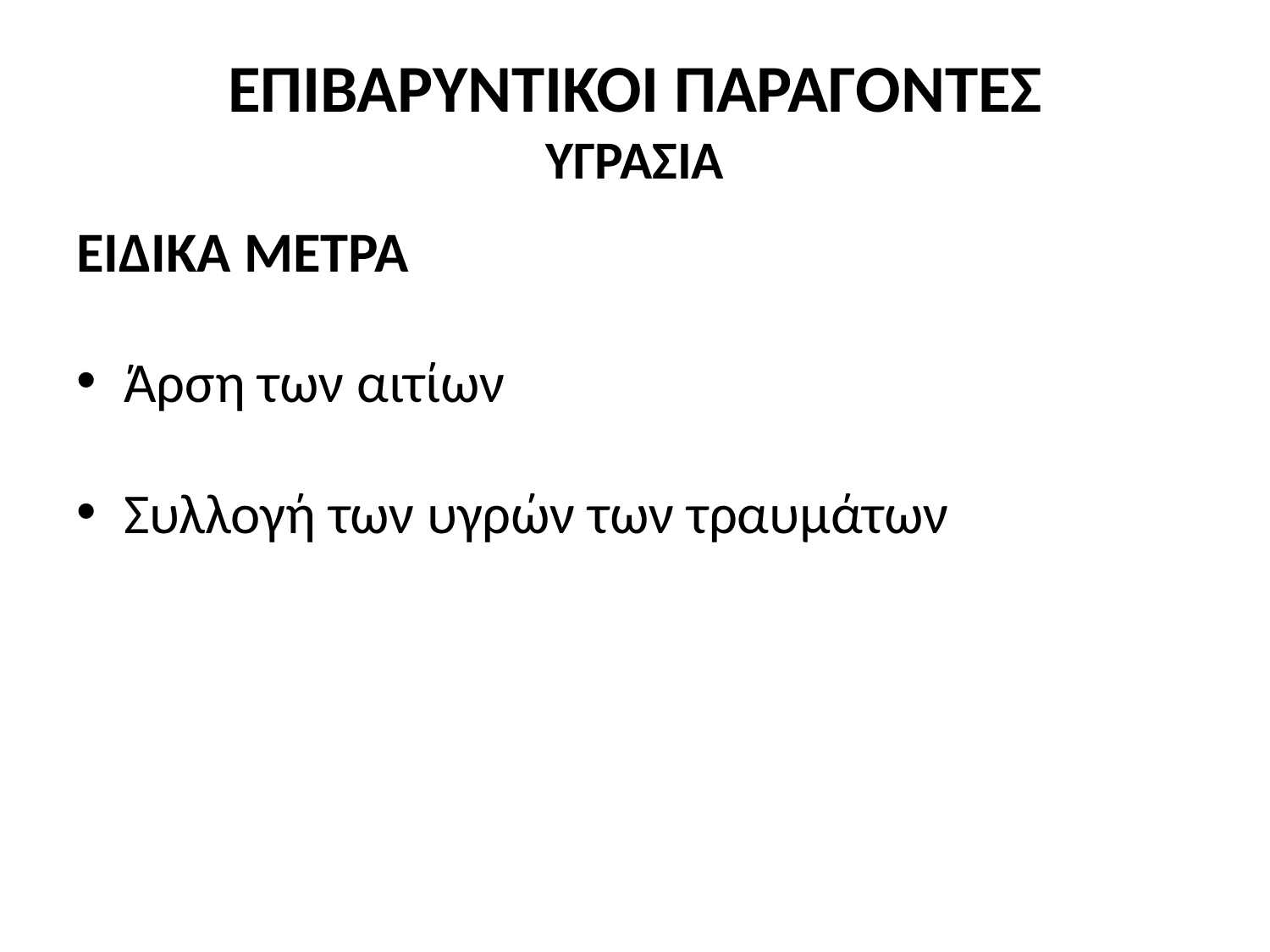

# ΕΠΙΒΑΡΥΝΤΙΚΟΙ ΠΑΡΑΓΟΝΤΕΣ ΥΓΡΑΣΙΑ
ΕΙΔΙΚΑ ΜΕΤΡΑ

Άρση των αιτίων

Συλλογή των υγρών των τραυμάτων